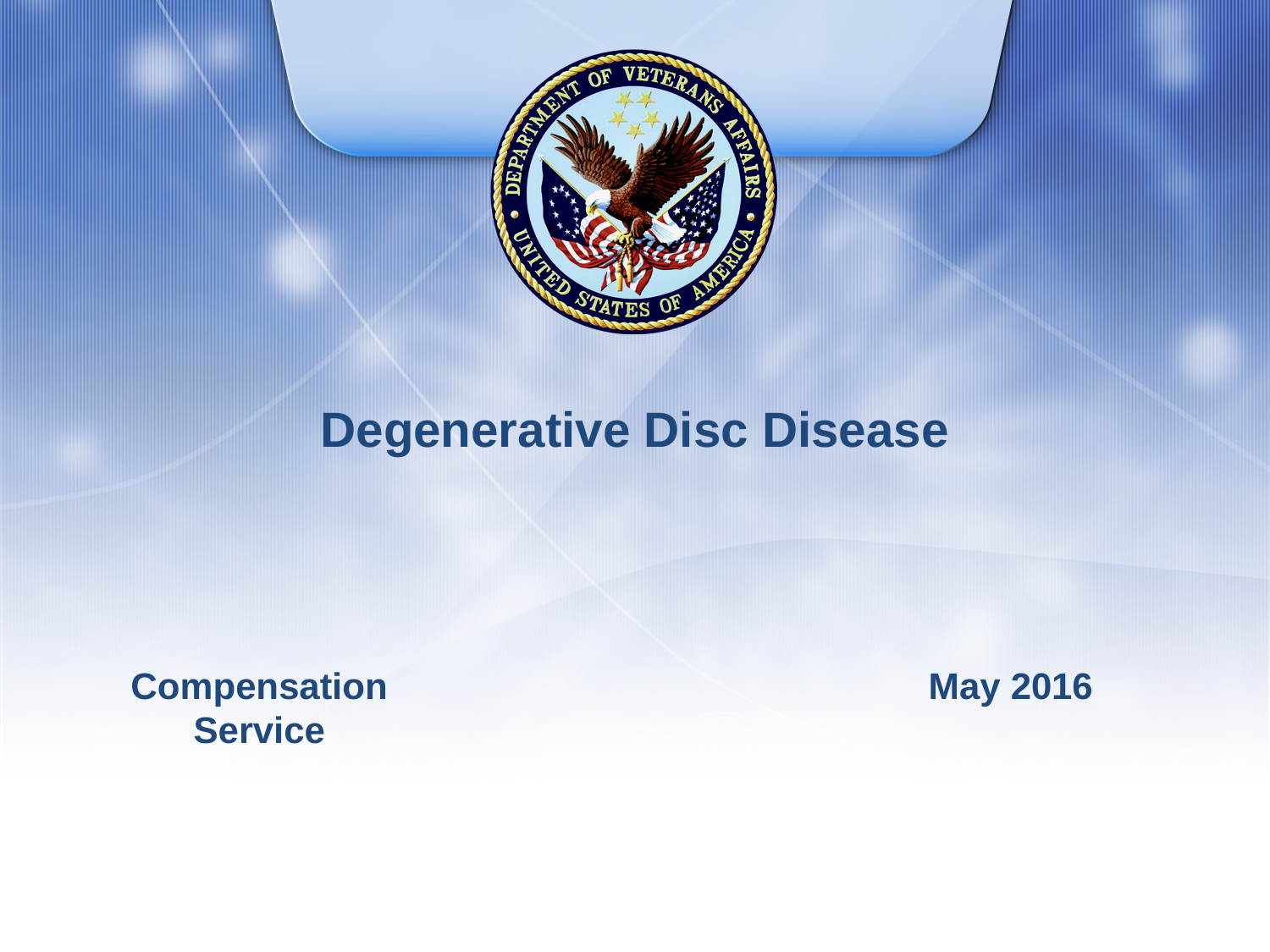

# Degenerative Disc Disease
Compensation Service
May 2016